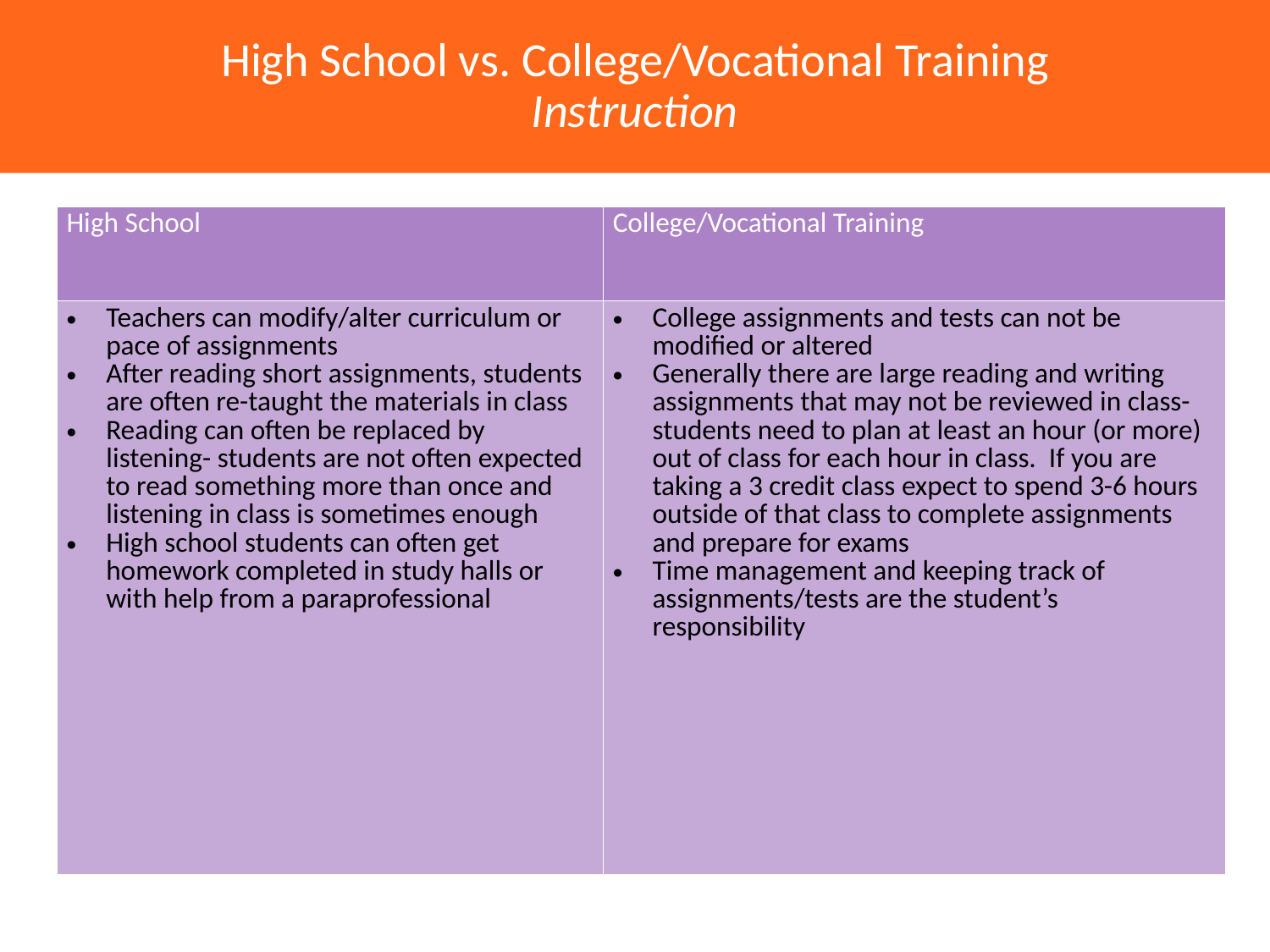

# High School vs. College/Vocational Training Instruction

| High School | College/Vocational Training |
| --- | --- |
| Teachers can modify/alter curriculum or pace of assignments After reading short assignments, students are often re-taught the materials in class Reading can often be replaced by listening- students are not often expected to read something more than once and listening in class is sometimes enough High school students can often get homework completed in study halls or with help from a paraprofessional | College assignments and tests can not be modified or altered Generally there are large reading and writing assignments that may not be reviewed in class- students need to plan at least an hour (or more) out of class for each hour in class. If you are taking a 3 credit class expect to spend 3-6 hours outside of that class to complete assignments and prepare for exams Time management and keeping track of assignments/tests are the student’s responsibility |